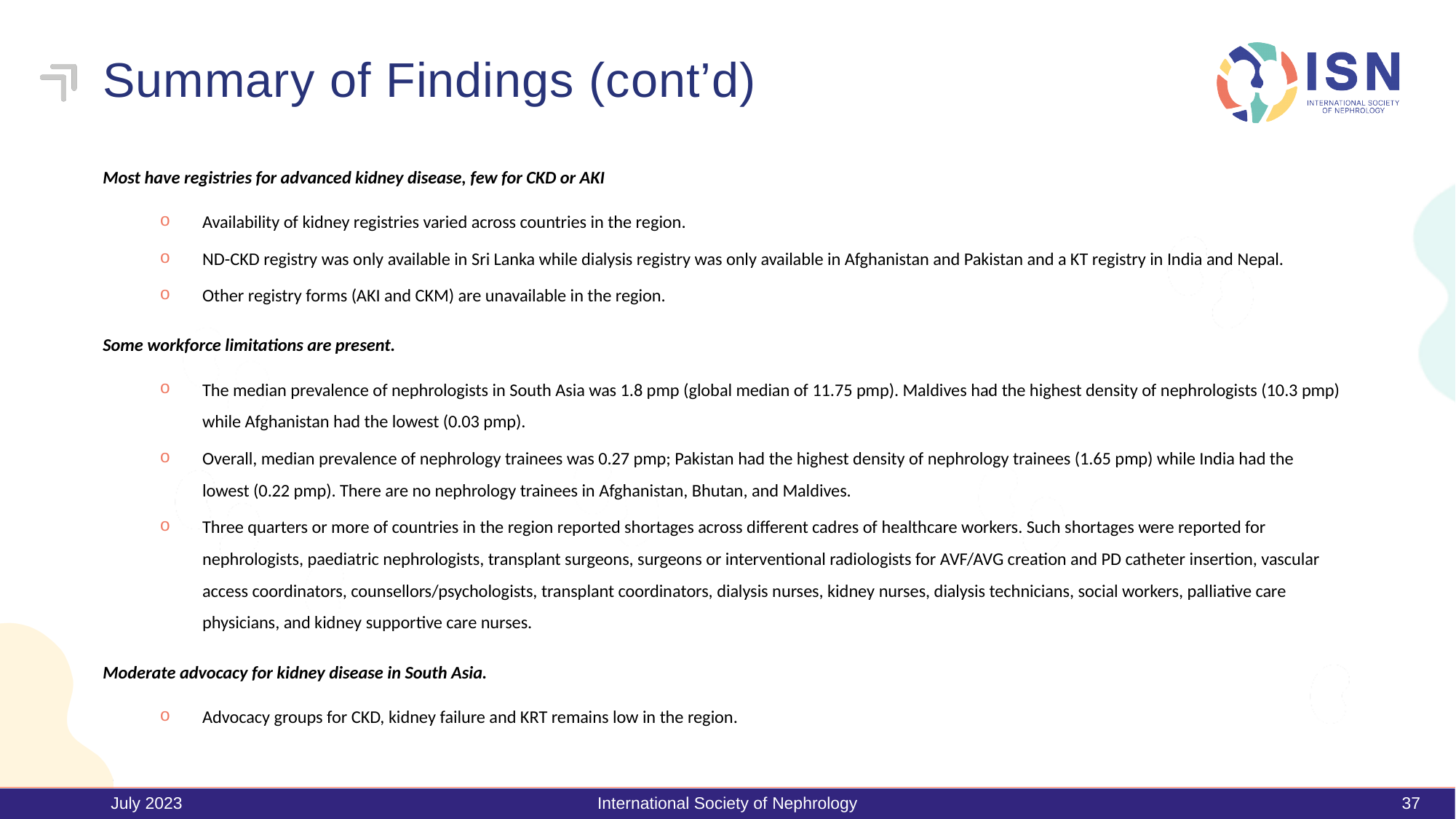

# Summary of Findings (cont’d)
Most have registries for advanced kidney disease, few for CKD or AKI
Availability of kidney registries varied across countries in the region.
ND-CKD registry was only available in Sri Lanka while dialysis registry was only available in Afghanistan and Pakistan and a KT registry in India and Nepal.
Other registry forms (AKI and CKM) are unavailable in the region.
Some workforce limitations are present.
The median prevalence of nephrologists in South Asia was 1.8 pmp (global median of 11.75 pmp). Maldives had the highest density of nephrologists (10.3 pmp) while Afghanistan had the lowest (0.03 pmp).
Overall, median prevalence of nephrology trainees was 0.27 pmp; Pakistan had the highest density of nephrology trainees (1.65 pmp) while India had the lowest (0.22 pmp). There are no nephrology trainees in Afghanistan, Bhutan, and Maldives.
Three quarters or more of countries in the region reported shortages across different cadres of healthcare workers. Such shortages were reported for nephrologists, paediatric nephrologists, transplant surgeons, surgeons or interventional radiologists for AVF/AVG creation and PD catheter insertion, vascular access coordinators, counsellors/psychologists, transplant coordinators, dialysis nurses, kidney nurses, dialysis technicians, social workers, palliative care physicians, and kidney supportive care nurses.
Moderate advocacy for kidney disease in South Asia.
Advocacy groups for CKD, kidney failure and KRT remains low in the region.

July 2023
International Society of Nephrology
37